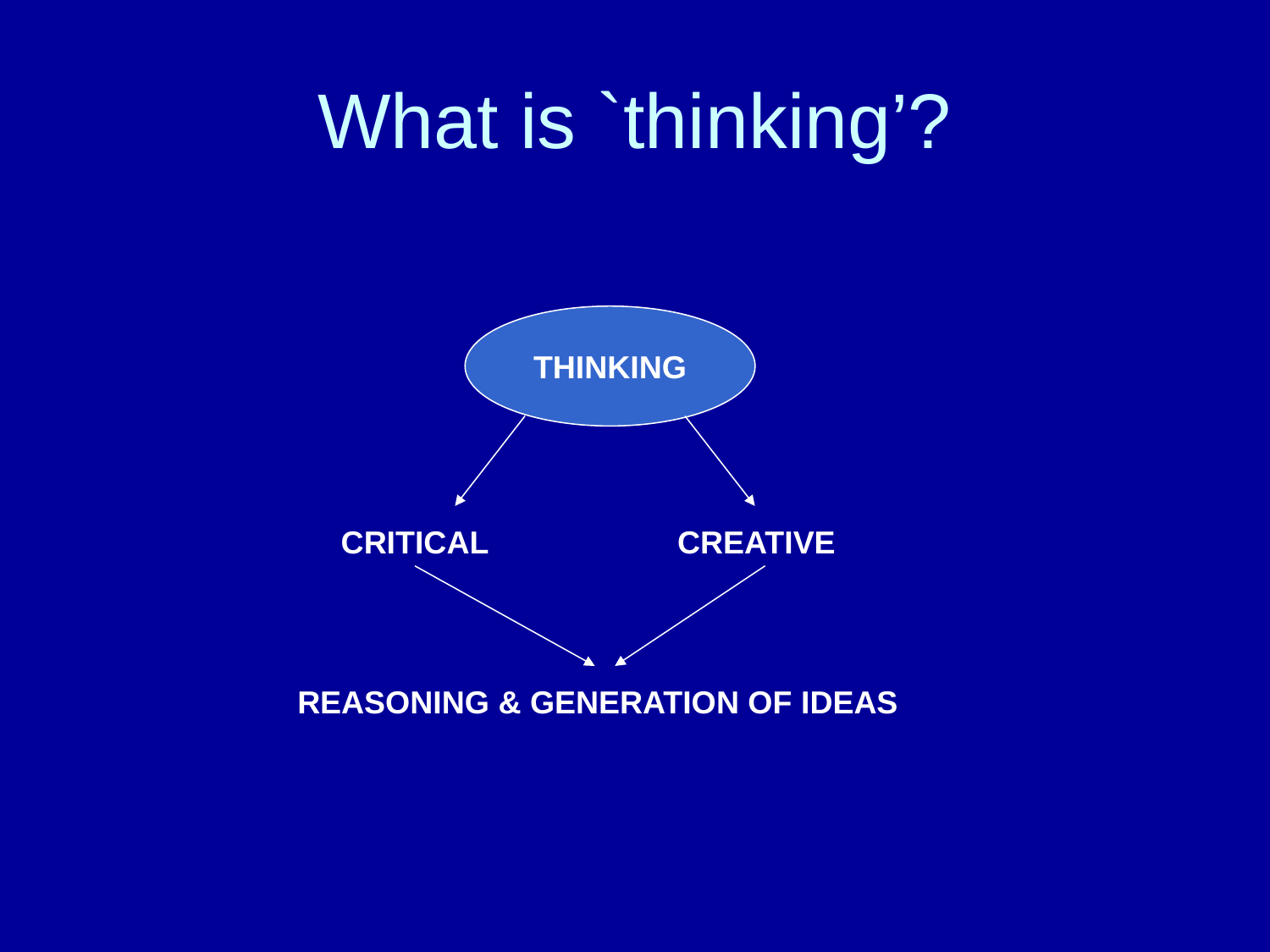

# What is `thinking’?

THINKING

CRITICAL
CREATIVE

REASONING & GENERATION OF IDEAS